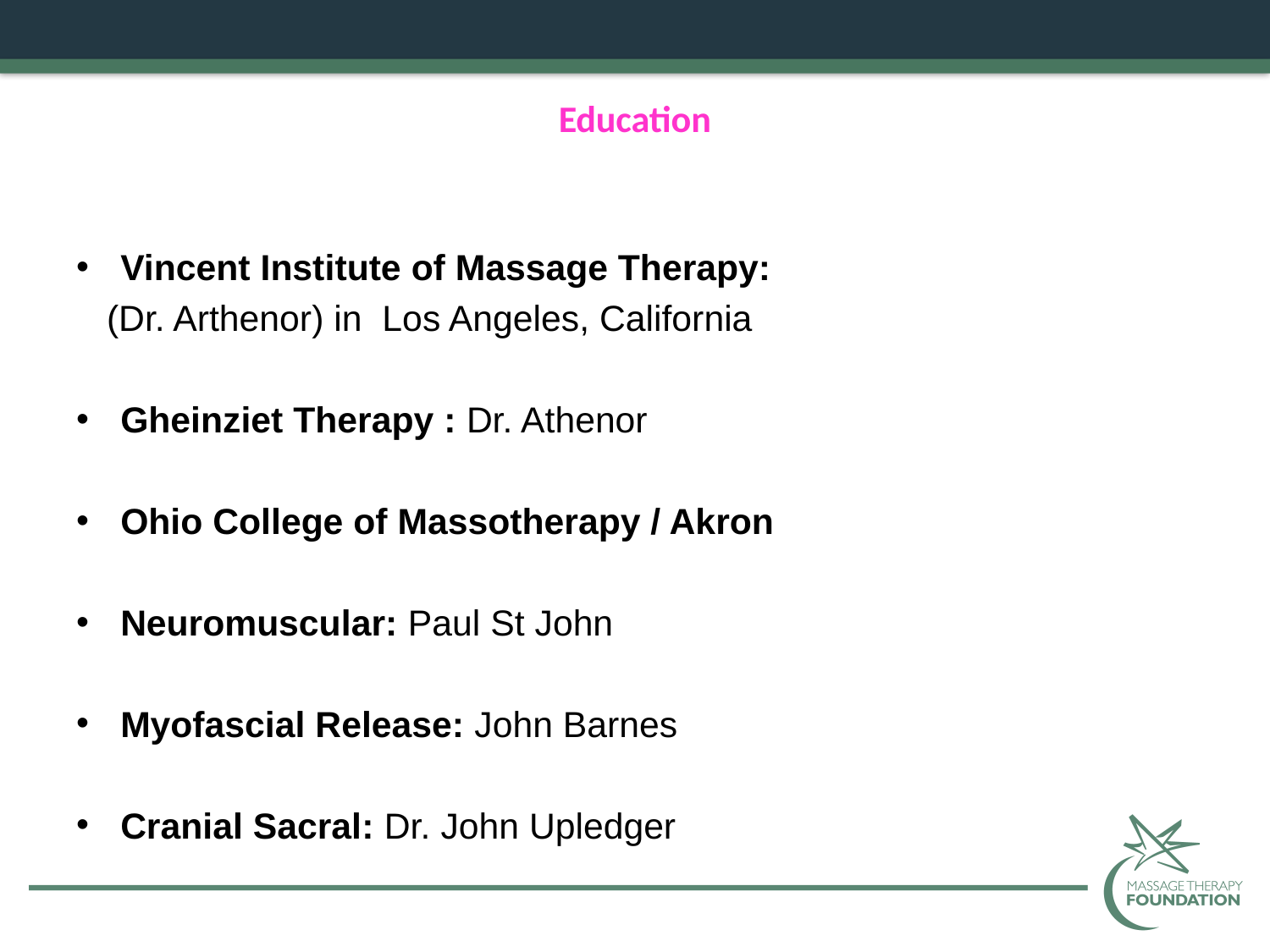

# Education

Vincent Institute of Massage Therapy:
   (Dr. Arthenor) in  Los Angeles, California

Gheinziet Therapy : Dr. Athenor

Ohio College of Massotherapy / Akron

Neuromuscular: Paul St John

Myofascial Release: John Barnes

Cranial Sacral: Dr. John Upledger